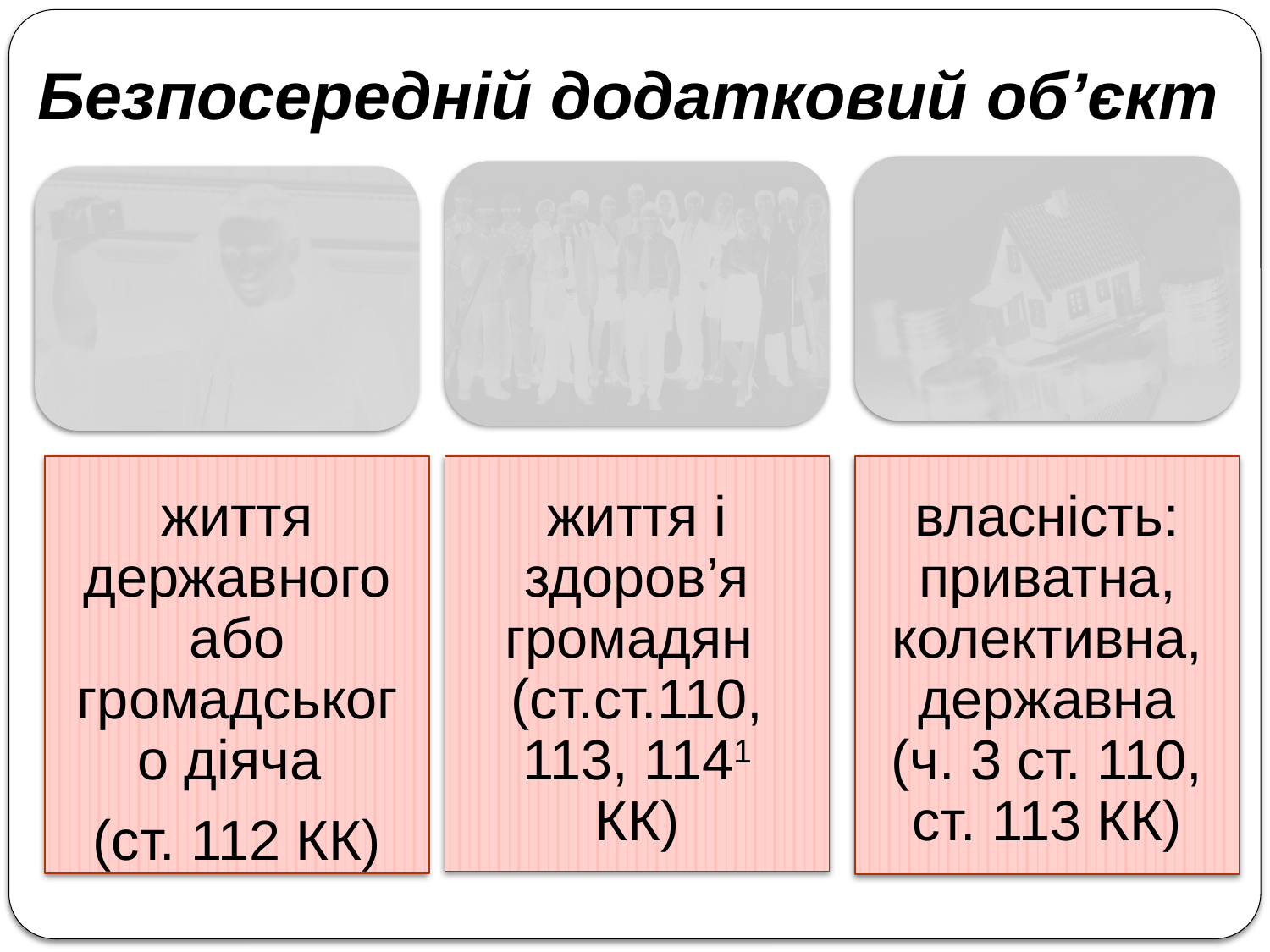

# Безпосередній додатковий об’єкт
життя державного або громадського діяча
(ст. 112 КК)
життя і здоров’я громадян  (ст.ст.110, 113, 1141 КК)
власність: приватна, колективна, державна (ч. 3 ст. 110, ст. 113 КК)